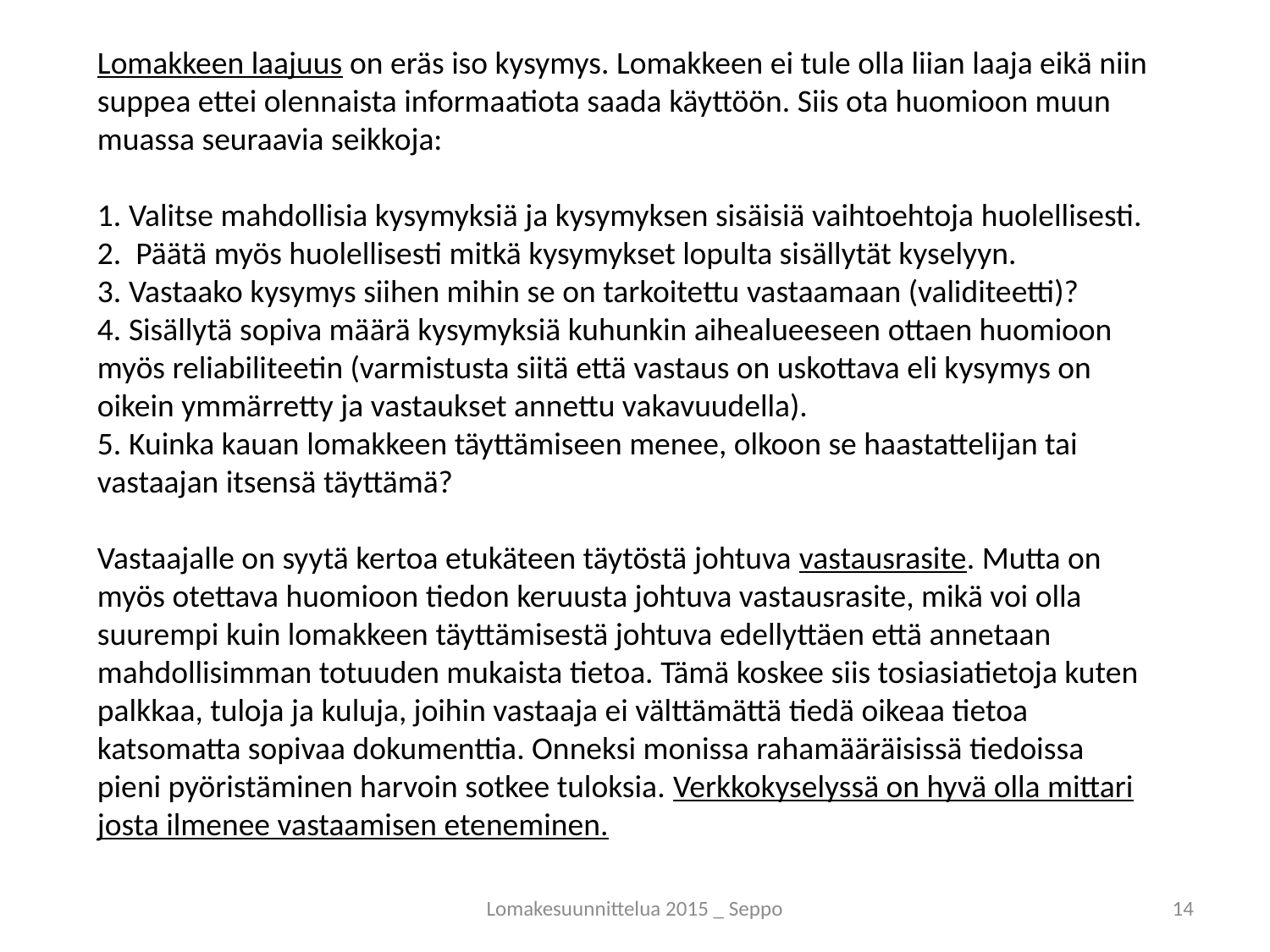

Lomakkeen laajuus on eräs iso kysymys. Lomakkeen ei tule olla liian laaja eikä niin suppea ettei olennaista informaatiota saada käyttöön. Siis ota huomioon muun muassa seuraavia seikkoja:

1. Valitse mahdollisia kysymyksiä ja kysymyksen sisäisiä vaihtoehtoja huolellisesti.
2.  Päätä myös huolellisesti mitkä kysymykset lopulta sisällytät kyselyyn.
3. Vastaako kysymys siihen mihin se on tarkoitettu vastaamaan (validiteetti)?
4. Sisällytä sopiva määrä kysymyksiä kuhunkin aihealueeseen ottaen huomioon myös reliabiliteetin (varmistusta siitä että vastaus on uskottava eli kysymys on oikein ymmärretty ja vastaukset annettu vakavuudella).
5. Kuinka kauan lomakkeen täyttämiseen menee, olkoon se haastattelijan tai vastaajan itsensä täyttämä?

Vastaajalle on syytä kertoa etukäteen täytöstä johtuva vastausrasite. Mutta on myös otettava huomioon tiedon keruusta johtuva vastausrasite, mikä voi olla suurempi kuin lomakkeen täyttämisestä johtuva edellyttäen että annetaan mahdollisimman totuuden mukaista tietoa. Tämä koskee siis tosiasiatietoja kuten palkkaa, tuloja ja kuluja, joihin vastaaja ei välttämättä tiedä oikeaa tietoa katsomatta sopivaa dokumenttia. Onneksi monissa rahamääräisissä tiedoissa pieni pyöristäminen harvoin sotkee tuloksia. Verkkokyselyssä on hyvä olla mittari josta ilmenee vastaamisen eteneminen.
Lomakesuunnittelua 2015 _ Seppo
14